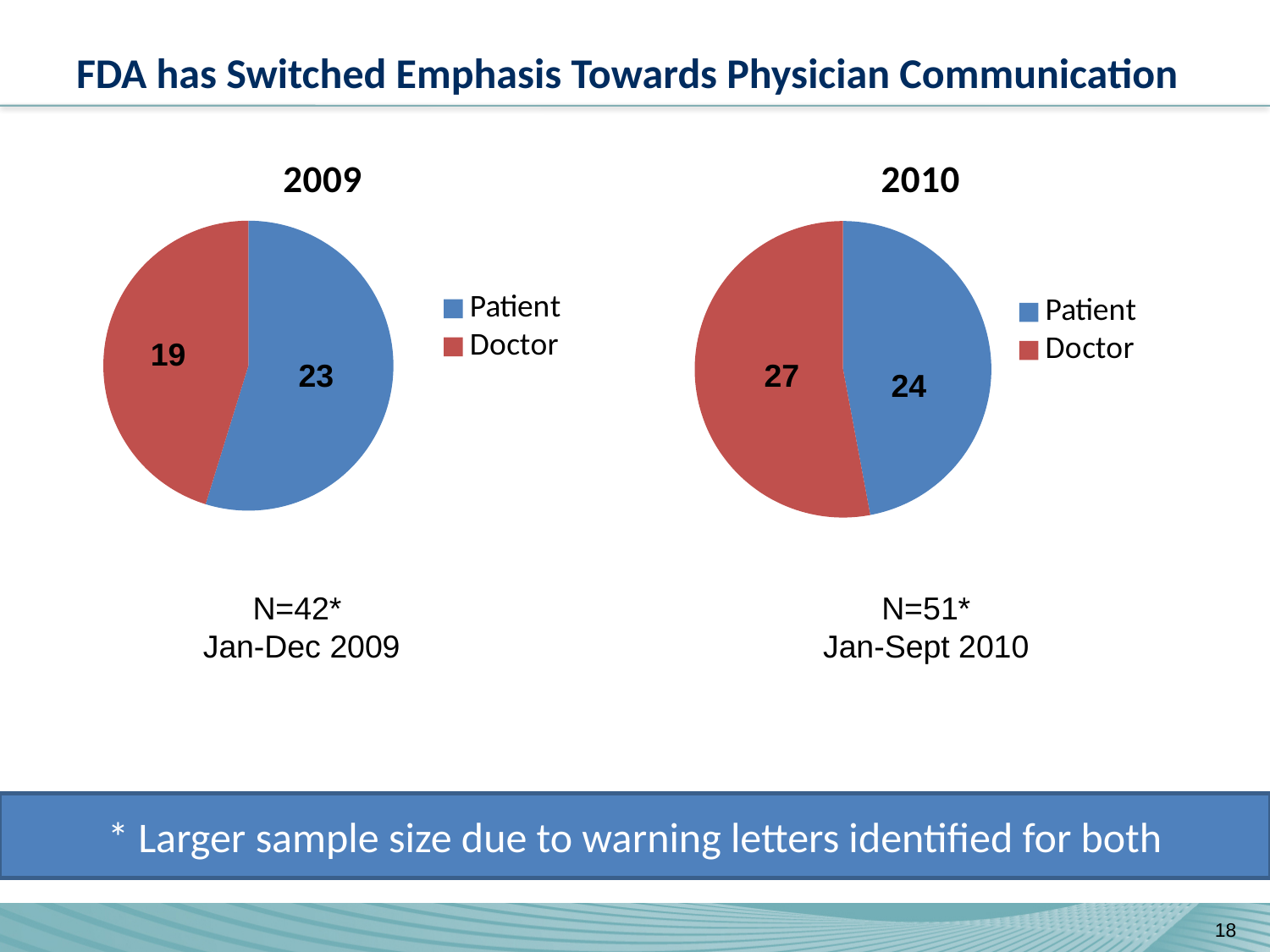

# FDA has Switched Emphasis Towards Physician Communication

### Chart:

| Category | 2009 |
|---|---|
| Patient | 23.0 |
| Doctor | 19.0 |

### Chart:

| Category | 2010 |
|---|---|
| Patient  | 24.0 |
| Doctor | 27.0 |
19
23
27
24

N=42*
Jan-Dec 2009
N=51*
Jan-Sept 2010
* Larger sample size due to warning letters identified for both